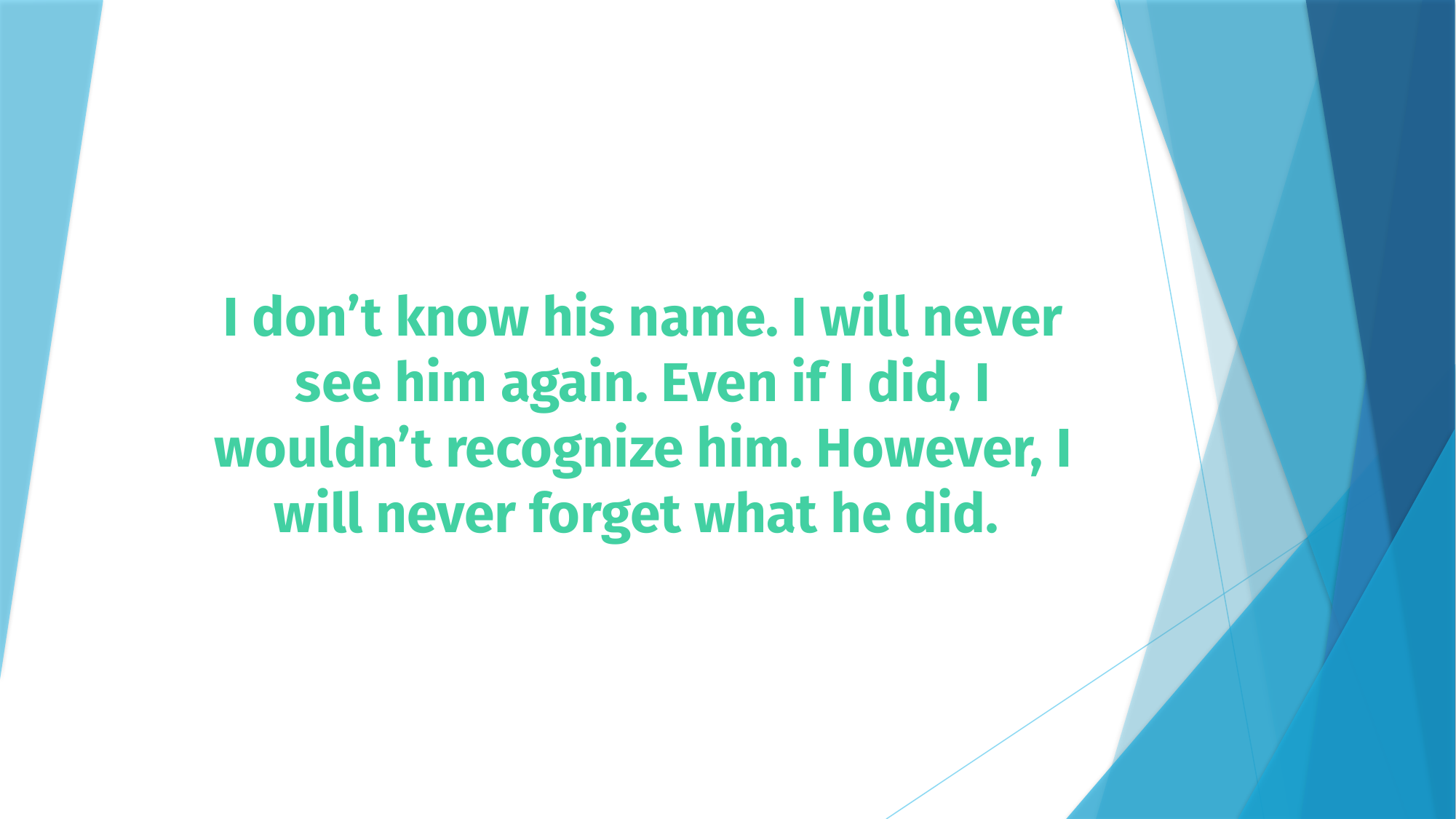

# I don’t know his name. I will never see him again. Even if I did, I wouldn’t recognize him. However, I will never forget what he did.